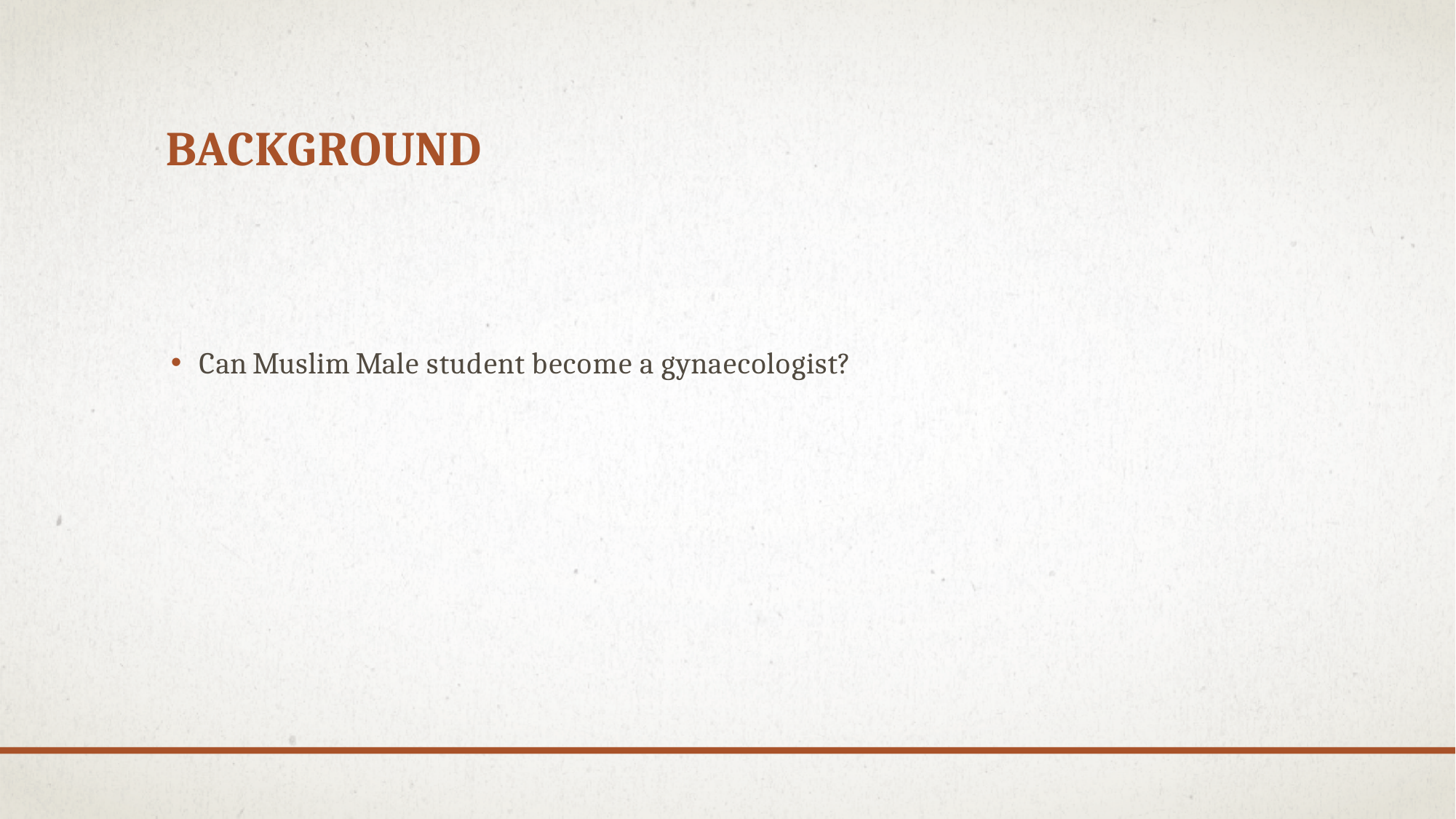

# background

Can Muslim Male student become a gynaecologist?